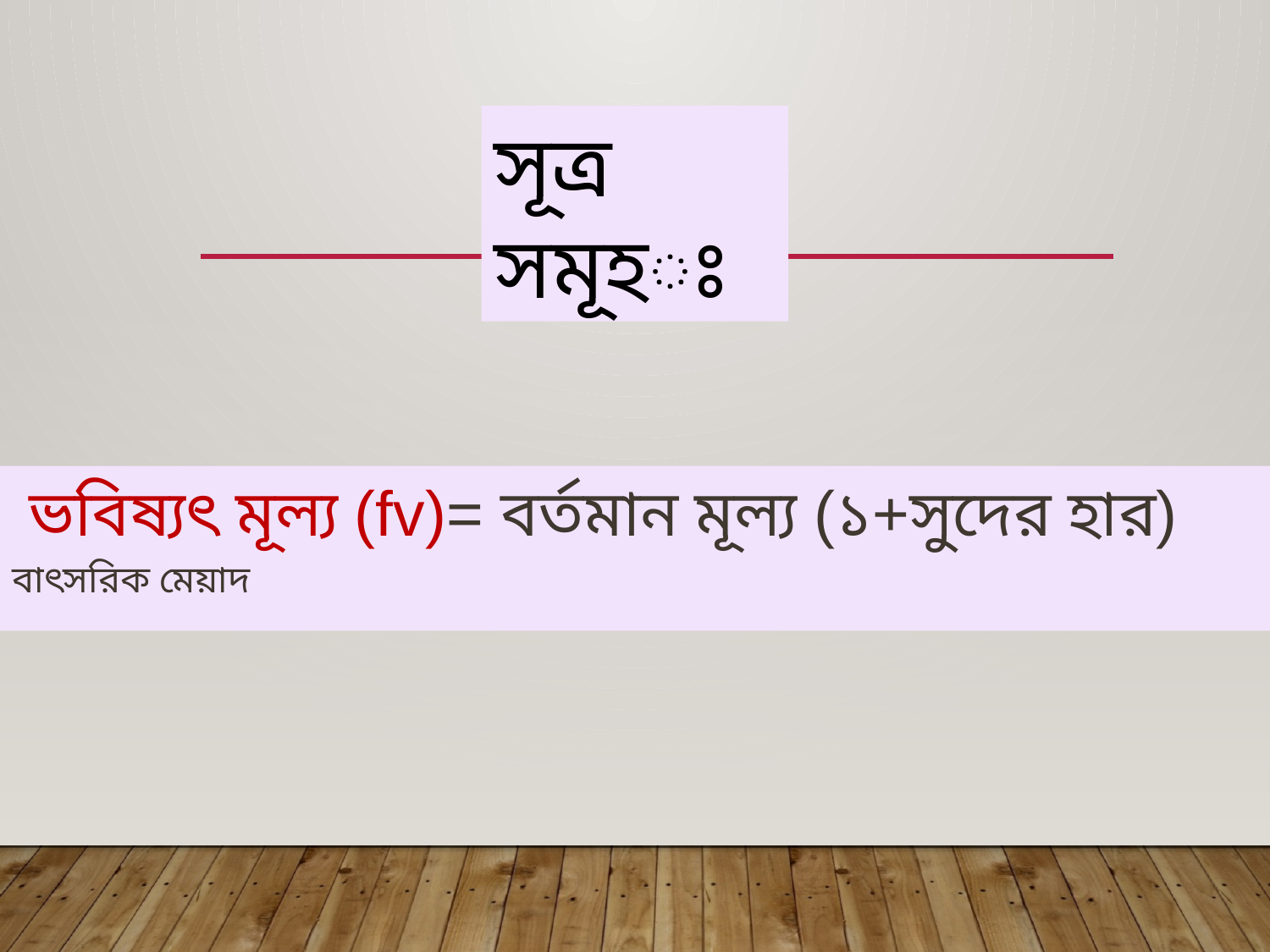

সূত্র সমূহঃ
 ভবিষ্যৎ মূল্য (fv)= বর্তমান মূল্য (১+সুদের হার) বাৎসরিক মেয়াদ